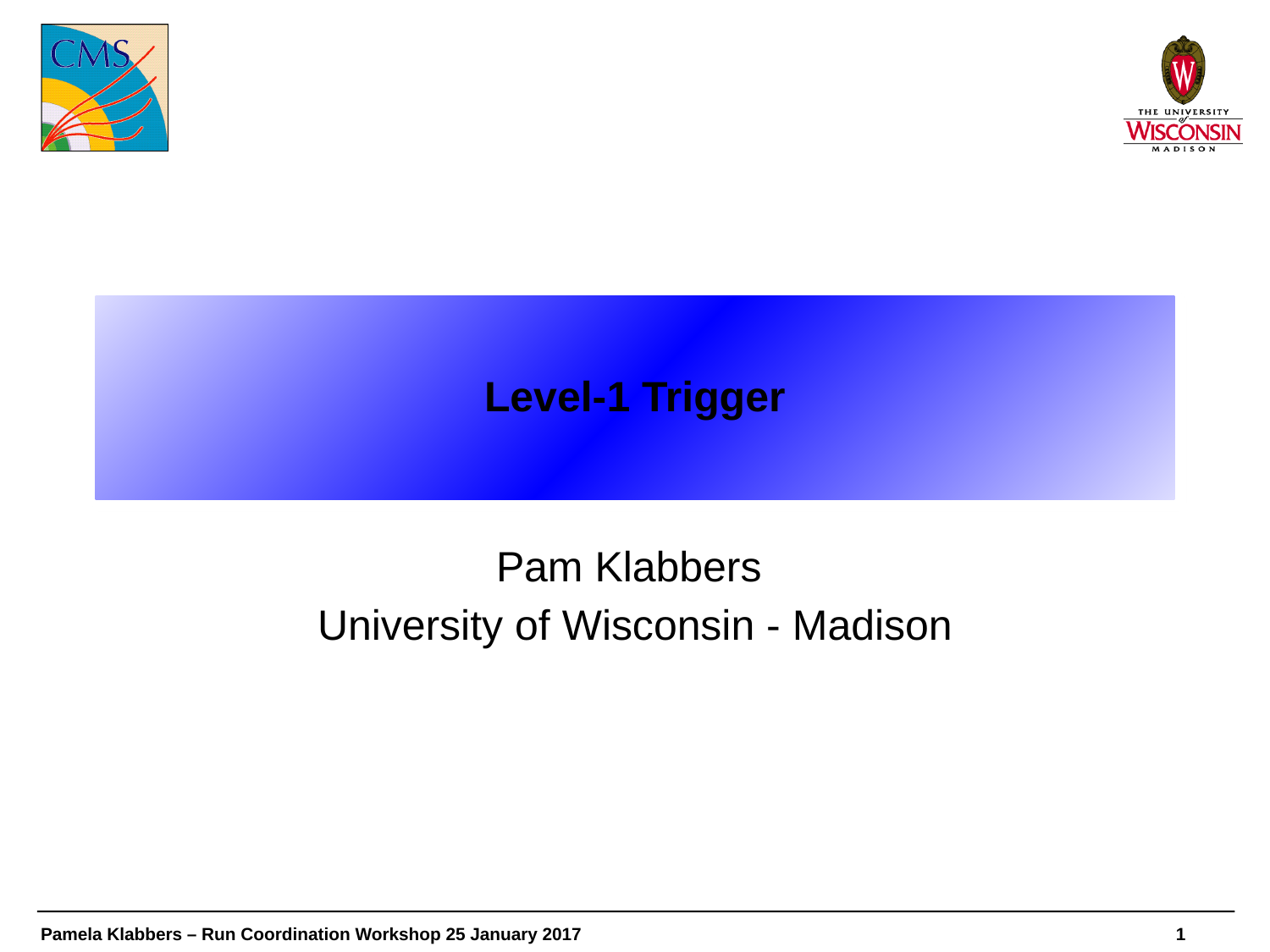

# Level-1 Trigger
Pam Klabbers
University of Wisconsin - Madison